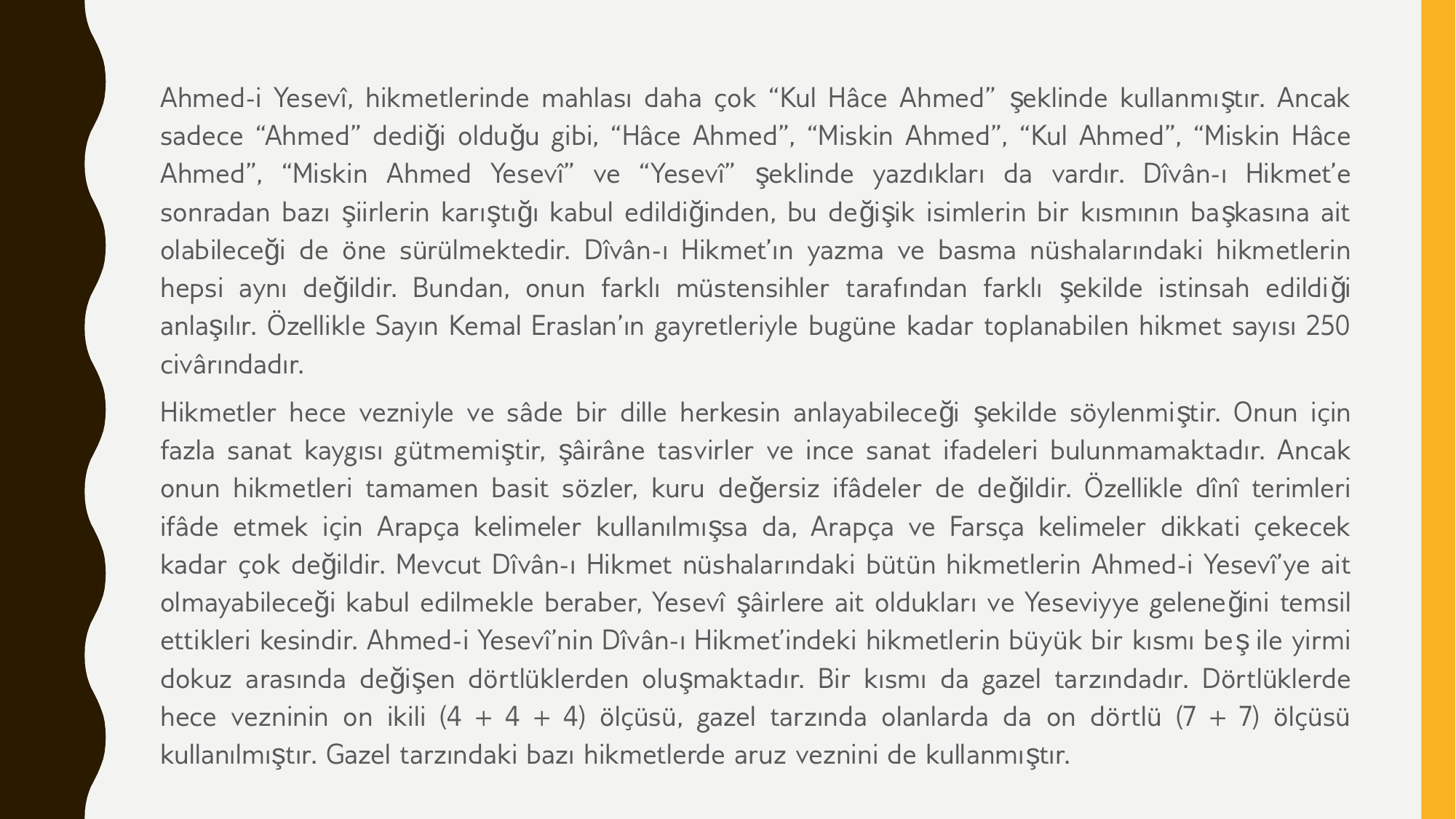

Ahmed-i Yesevî, hikmetlerinde mahlası daha çok “Kul Hâce Ahmed” şeklinde kullanmıştır. Ancak sadece “Ahmed” dediği olduğu gibi, “Hâce Ahmed”, “Miskin Ahmed”, “Kul Ahmed”, “Miskin Hâce Ahmed”, “Miskin Ahmed Yesevî” ve “Yesevî” şeklinde yazdıkları da vardır. Dîvân-ı Hikmet’e sonradan bazı şiirlerin karıştığı kabul edildiğinden, bu değişik isimlerin bir kısmının başkasına ait olabileceği de öne sürülmektedir. Dîvân-ı Hikmet’ın yazma ve basma nüshalarındaki hikmetlerin hepsi aynı değildir. Bundan, onun farklı müstensihler tarafından farklı şekilde istinsah edildiği anlaşılır. Özellikle Sayın Kemal Eraslan’ın gayretleriyle bugüne kadar toplanabilen hikmet sayısı 250 civârındadır.
Hikmetler hece vezniyle ve sâde bir dille herkesin anlayabileceği şekilde söylenmiştir. Onun için fazla sanat kaygısı gütmemiştir, şâirâne tasvirler ve ince sanat ifadeleri bulunmamaktadır. Ancak onun hikmetleri tamamen basit sözler, kuru değersiz ifâdeler de değildir. Özellikle dînî terimleri ifâde etmek için Arapça kelimeler kullanılmışsa da, Arapça ve Farsça kelimeler dikkati çekecek kadar çok değildir. Mevcut Dîvân-ı Hikmet nüshalarındaki bütün hikmetlerin Ahmed-i Yesevî’ye ait olmayabileceği kabul edilmekle beraber, Yesevî şâirlere ait oldukları ve Yeseviyye geleneğini temsil ettikleri kesindir. Ahmed-i Yesevî’nin Dîvân-ı Hikmet’indeki hikmetlerin büyük bir kısmı beş ile yirmi dokuz arasında değişen dörtlüklerden oluşmaktadır. Bir kısmı da gazel tarzındadır. Dörtlüklerde hece vezninin on ikili (4 + 4 + 4) ölçüsü, gazel tarzında olanlarda da on dörtlü (7 + 7) ölçüsü kullanılmıştır. Gazel tarzındaki bazı hikmetlerde aruz veznini de kullanmıştır.